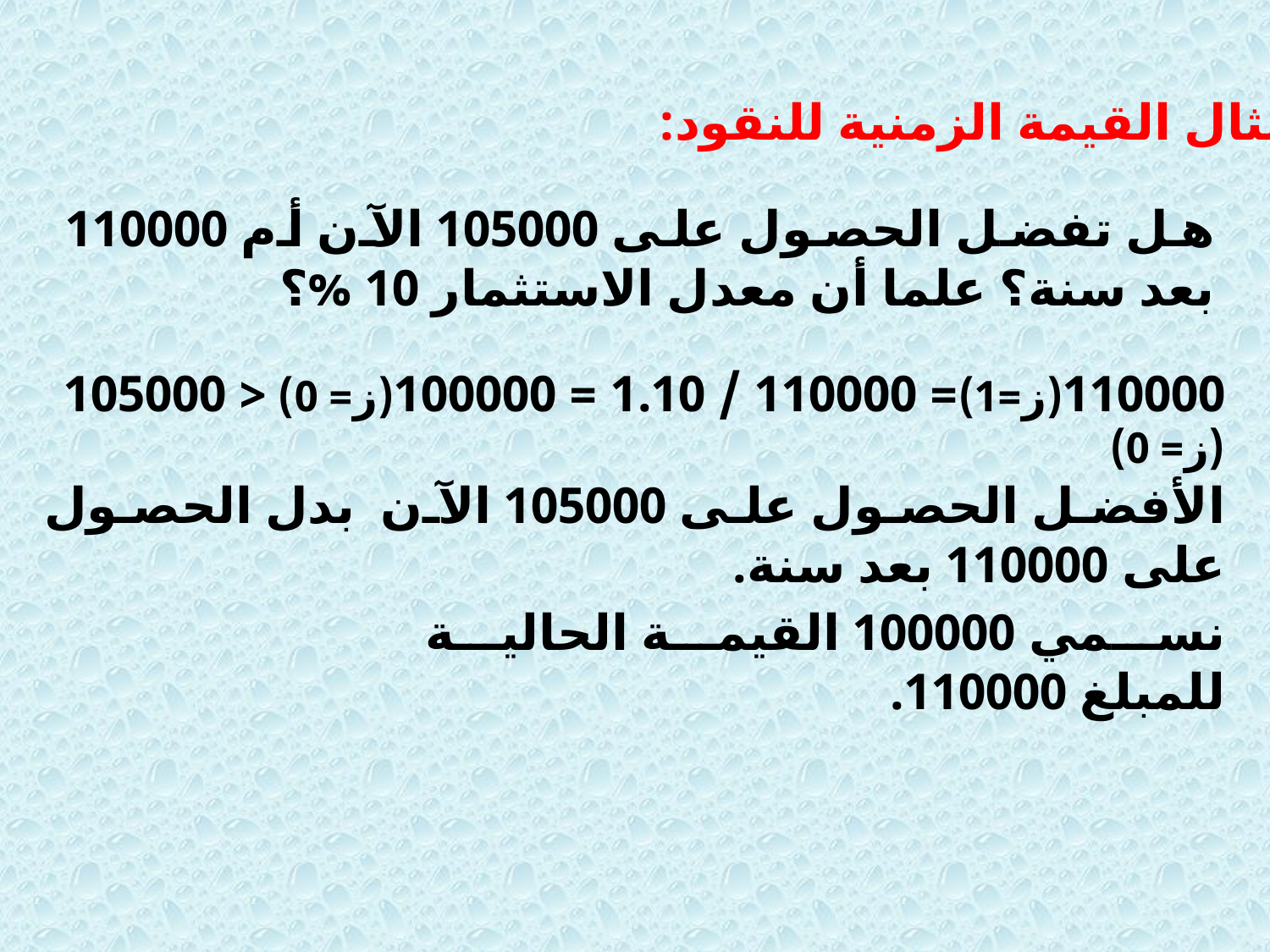

مثال القيمة الزمنية للنقود:
هل تفضل الحصول على 105000 الآن أم 110000 بعد سنة؟ علما أن معدل الاستثمار 10 %؟
110000(ز=1)= 110000 / 1.10 = 100000(ز= 0) < 105000 (ز= 0)
الأفضل الحصول على 105000 الآن  بدل الحصول على 110000 بعد سنة.
نسمي 100000 القيمة الحالية للمبلغ 110000.